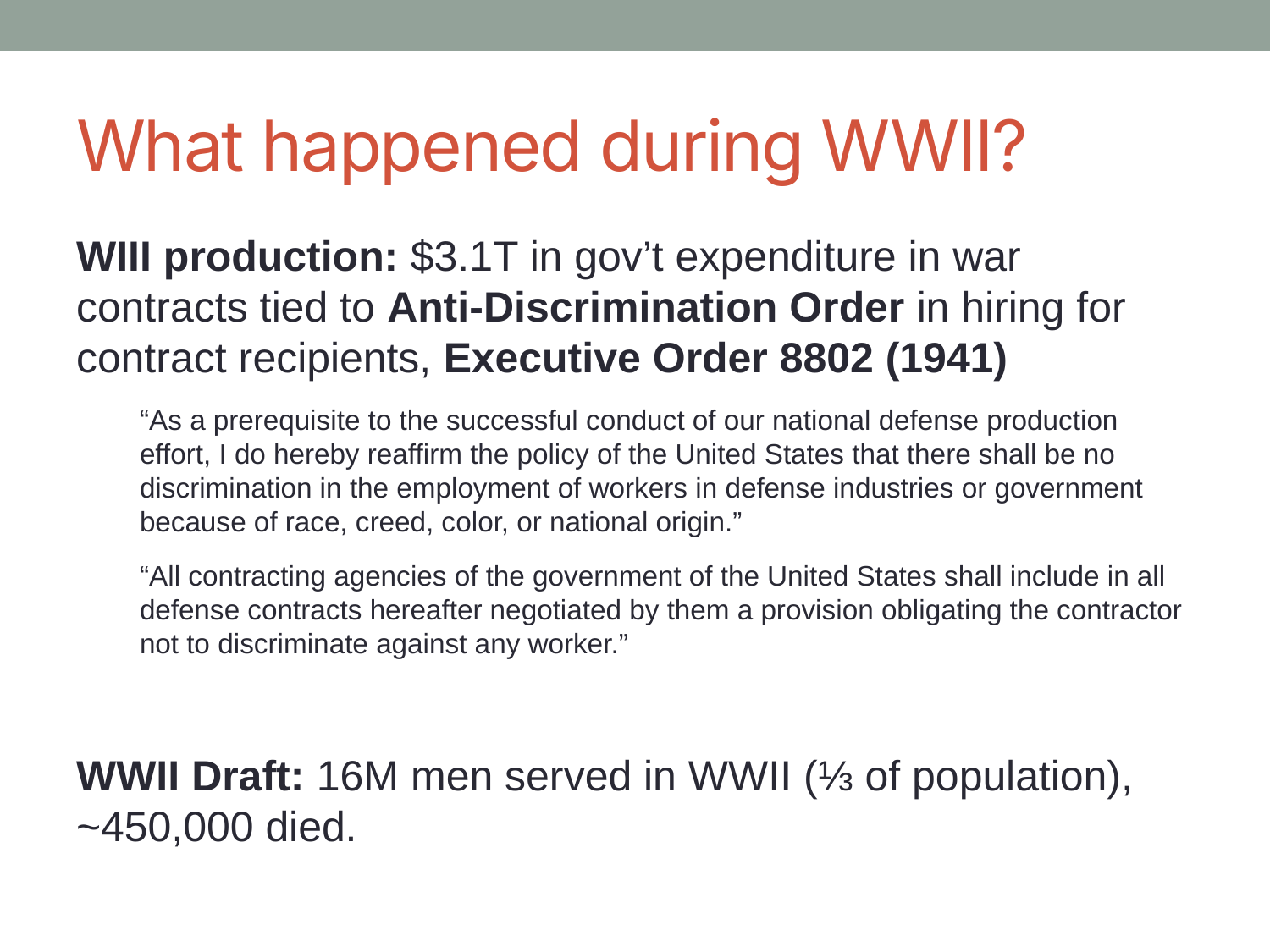

# What happened during WWII?
WIII production: $3.1T in gov’t expenditure in war contracts tied to Anti-Discrimination Order in hiring for contract recipients, Executive Order 8802 (1941)
“As a prerequisite to the successful conduct of our national defense production effort, I do hereby reaffirm the policy of the United States that there shall be no discrimination in the employment of workers in defense industries or government because of race, creed, color, or national origin.”​
“All contracting agencies of the government of the United States shall include in all defense contracts hereafter negotiated by them a provision obligating the contractor not to discriminate against any worker.”​

WWII Draft: 16M men served in WWII (⅓ of population), ~450,000 died.